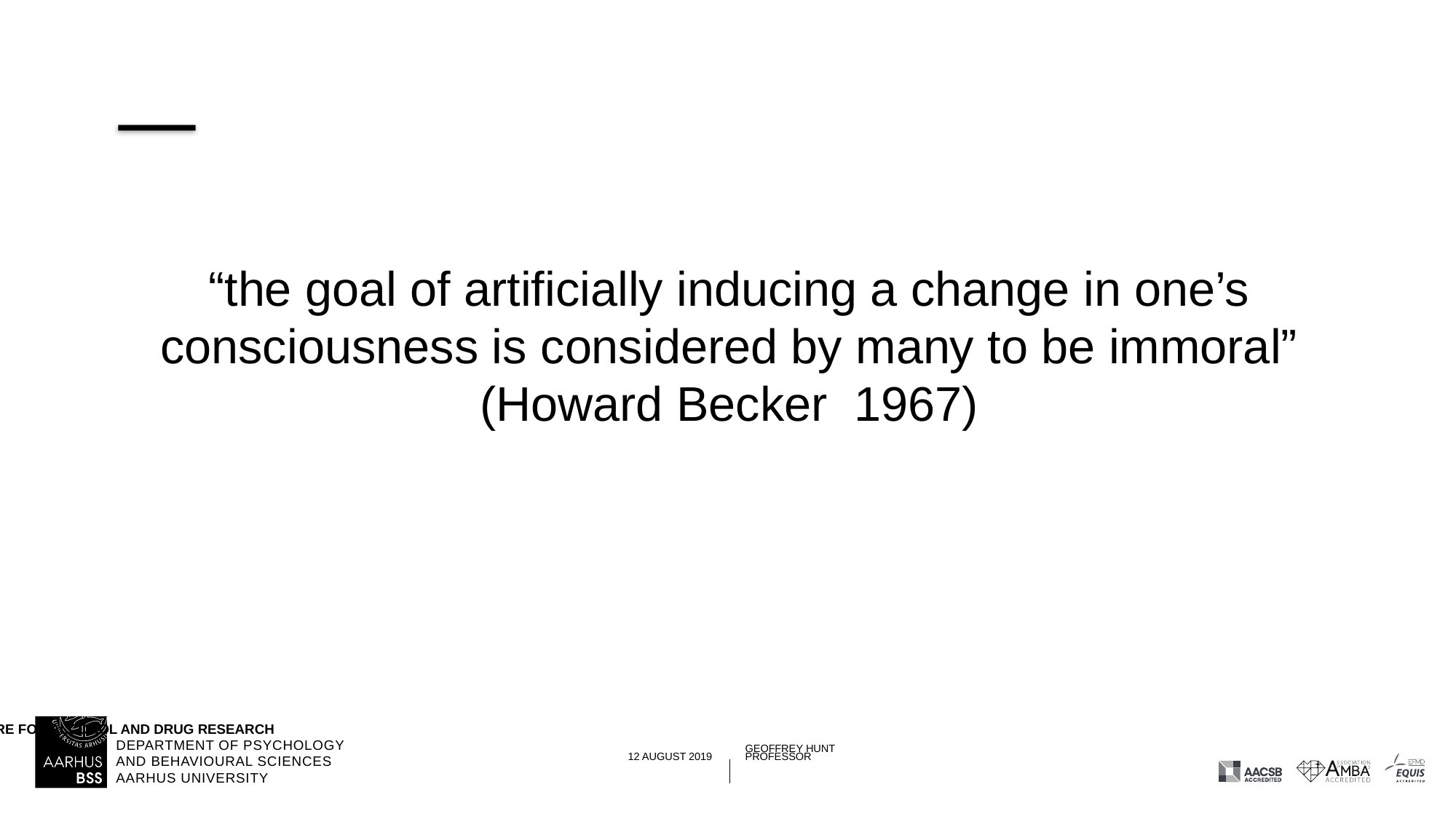

“the goal of artificially inducing a change in one’s consciousness is considered by many to be immoral” (Howard Becker  1967)

#